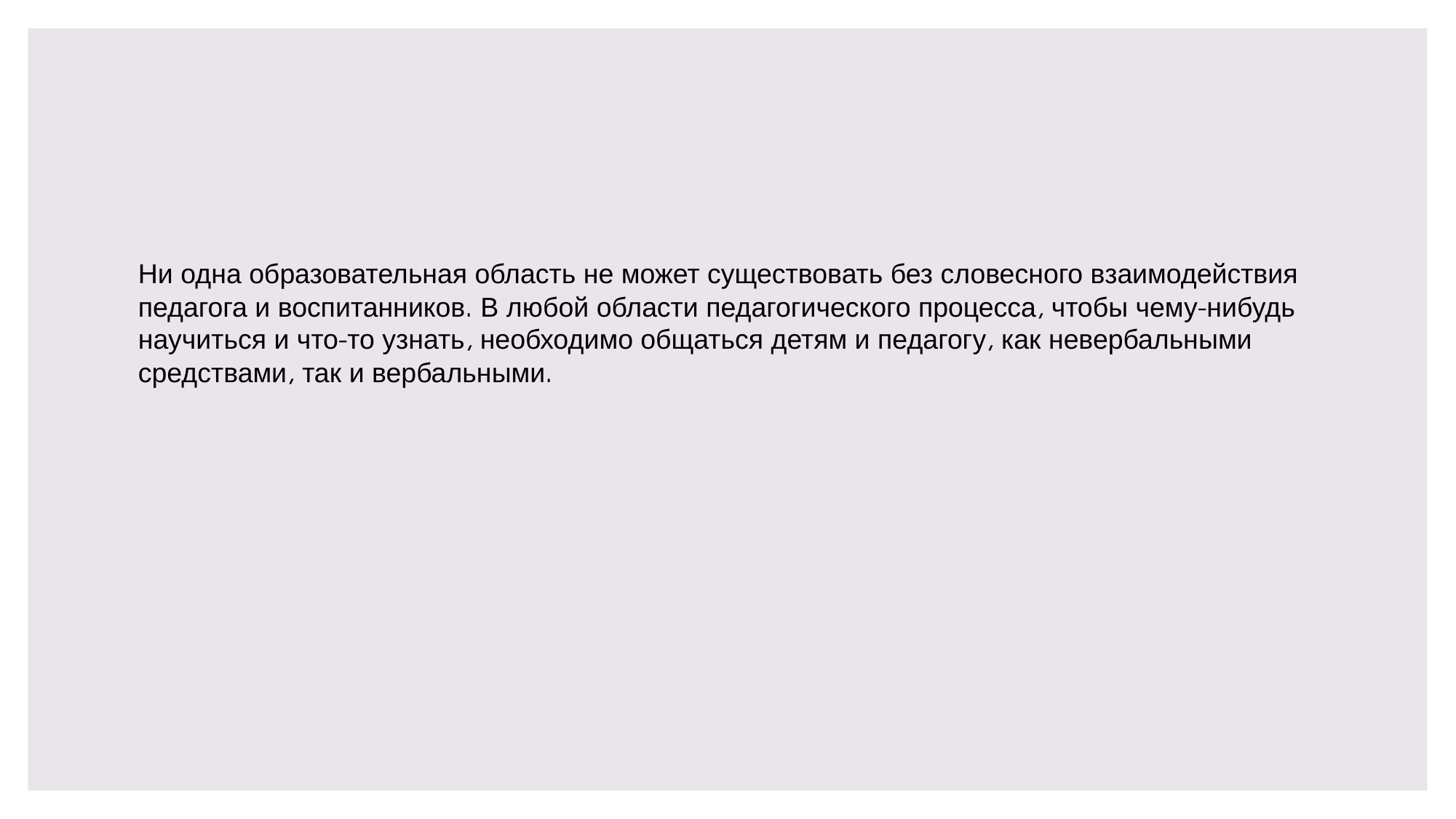

Ни одна образовательная область не может существовать без словесного взаимодействия педагога и воспитанников. В любой области педагогического процесса, чтобы чему-нибудь научиться и что-то узнать, необходимо общаться детям и педагогу, как невербальными средствами, так и вербальными.